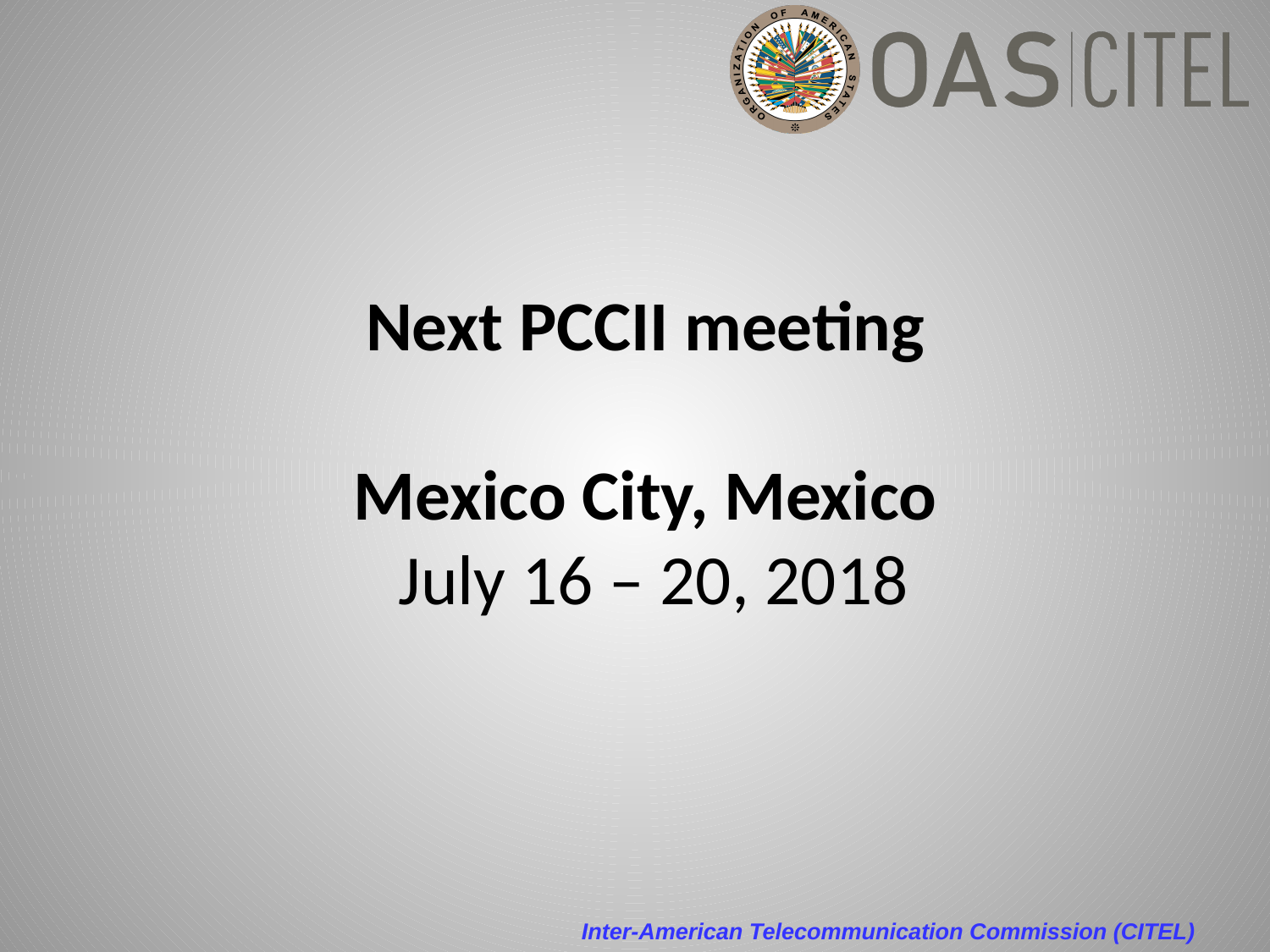

# Next PCCII meeting Mexico City, Mexico July 16 – 20, 2018